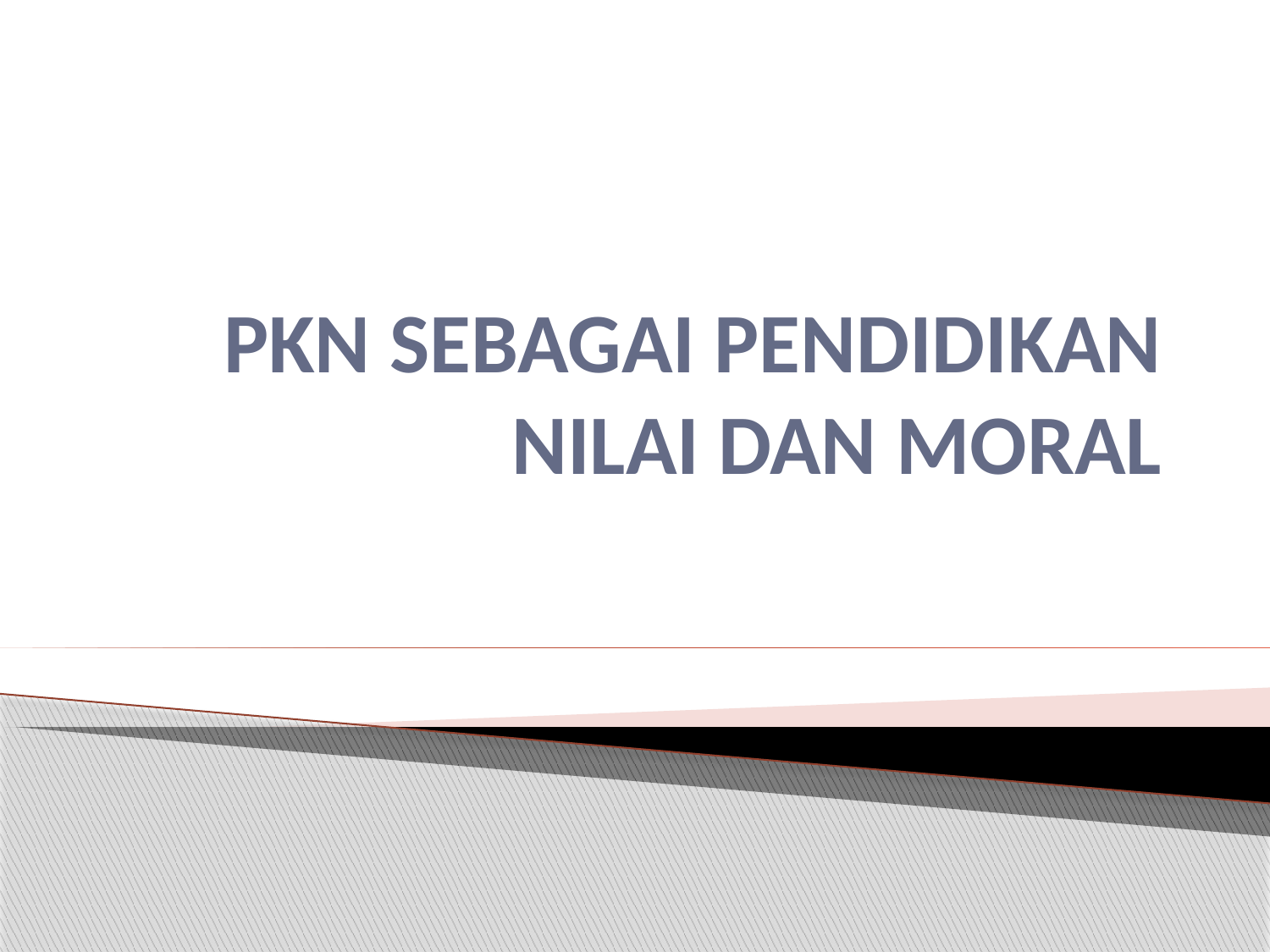

# PKN SEBAGAI PENDIDIKAN NILAI DAN MORAL